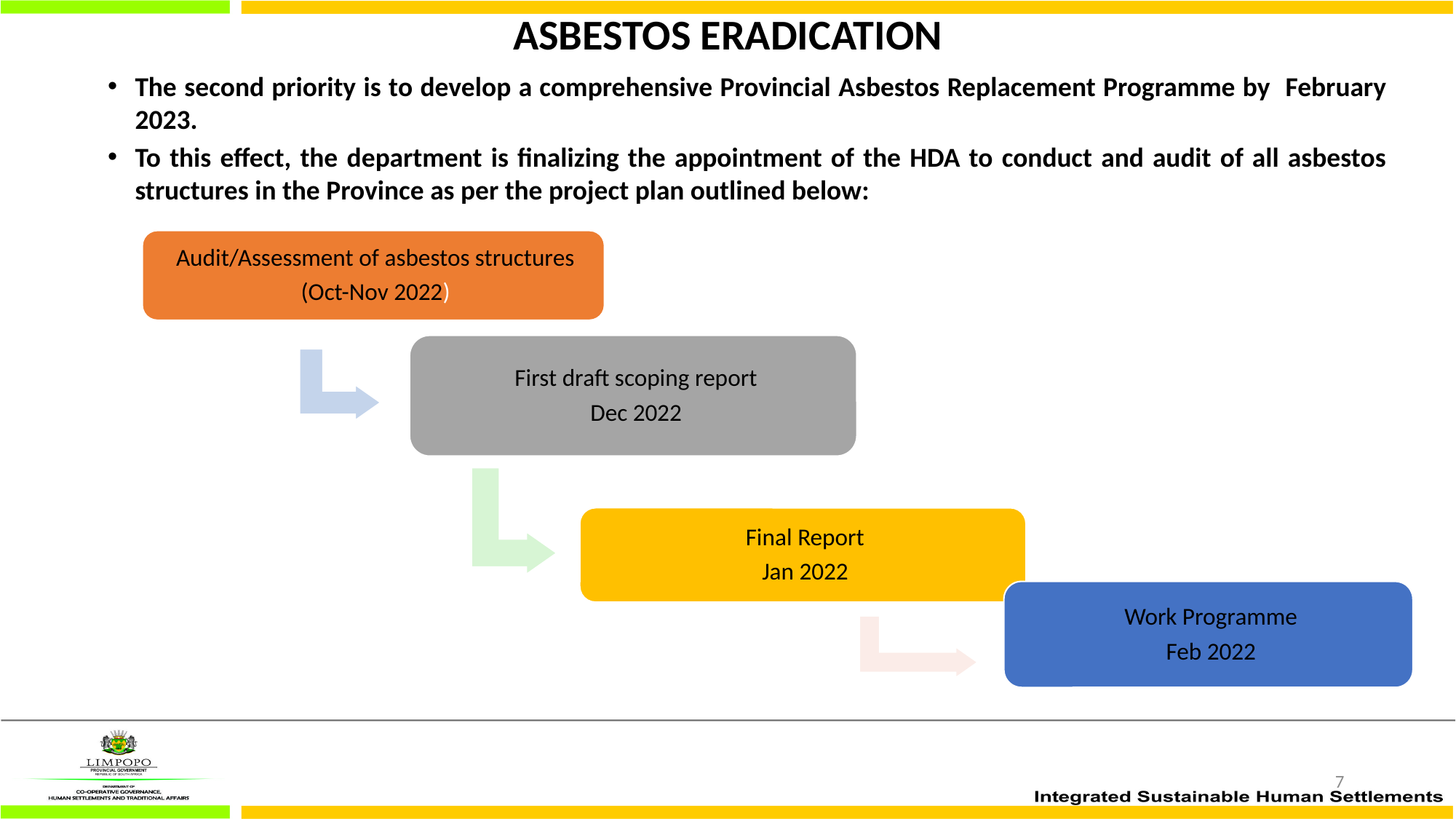

# ASBESTOS ERADICATION
The second priority is to develop a comprehensive Provincial Asbestos Replacement Programme by  February 2023.
To this effect, the department is finalizing the appointment of the HDA to conduct and audit of all asbestos structures in the Province as per the project plan outlined below:

Audit/Assessment of asbestos structures
(Oct-Nov 2022)

First draft scoping report
Dec 2022

Final Report
Jan 2022

Work Programme
Feb 2022

7